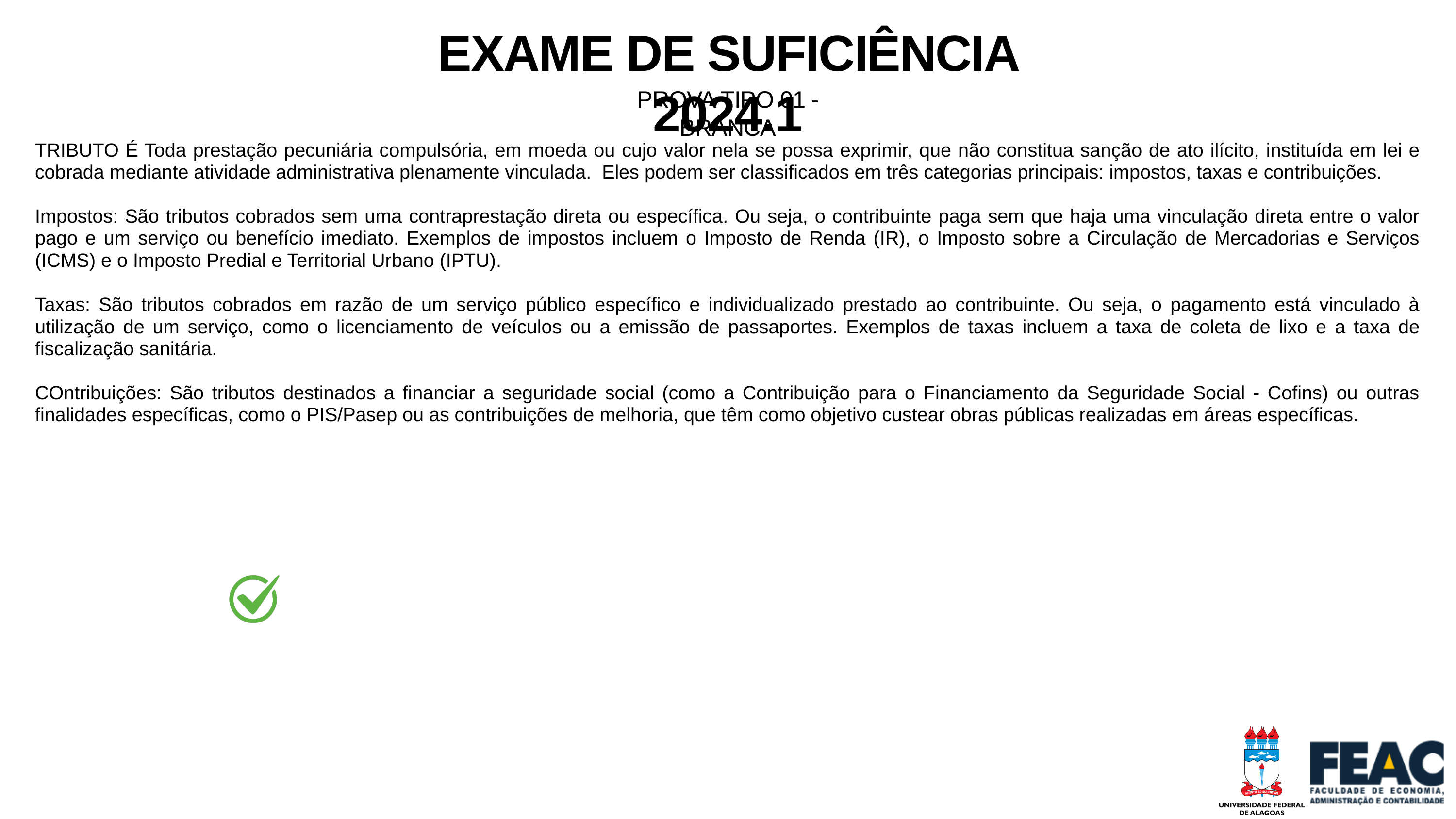

EXAME DE SUFICIÊNCIA 2024.1
PROVA TIPO 01 - BRANCA
TRIBUTO É Toda prestação pecuniária compulsória, em moeda ou cujo valor nela se possa exprimir, que não constitua sanção de ato ilícito, instituída em lei e cobrada mediante atividade administrativa plenamente vinculada.  Eles podem ser classificados em três categorias principais: impostos, taxas e contribuições.

Impostos: São tributos cobrados sem uma contraprestação direta ou específica. Ou seja, o contribuinte paga sem que haja uma vinculação direta entre o valor pago e um serviço ou benefício imediato. Exemplos de impostos incluem o Imposto de Renda (IR), o Imposto sobre a Circulação de Mercadorias e Serviços (ICMS) e o Imposto Predial e Territorial Urbano (IPTU).

Taxas: São tributos cobrados em razão de um serviço público específico e individualizado prestado ao contribuinte. Ou seja, o pagamento está vinculado à utilização de um serviço, como o licenciamento de veículos ou a emissão de passaportes. Exemplos de taxas incluem a taxa de coleta de lixo e a taxa de fiscalização sanitária.

COntribuições: São tributos destinados a financiar a seguridade social (como a Contribuição para o Financiamento da Seguridade Social - Cofins) ou outras finalidades específicas, como o PIS/Pasep ou as contribuições de melhoria, que têm como objetivo custear obras públicas realizadas em áreas específicas.